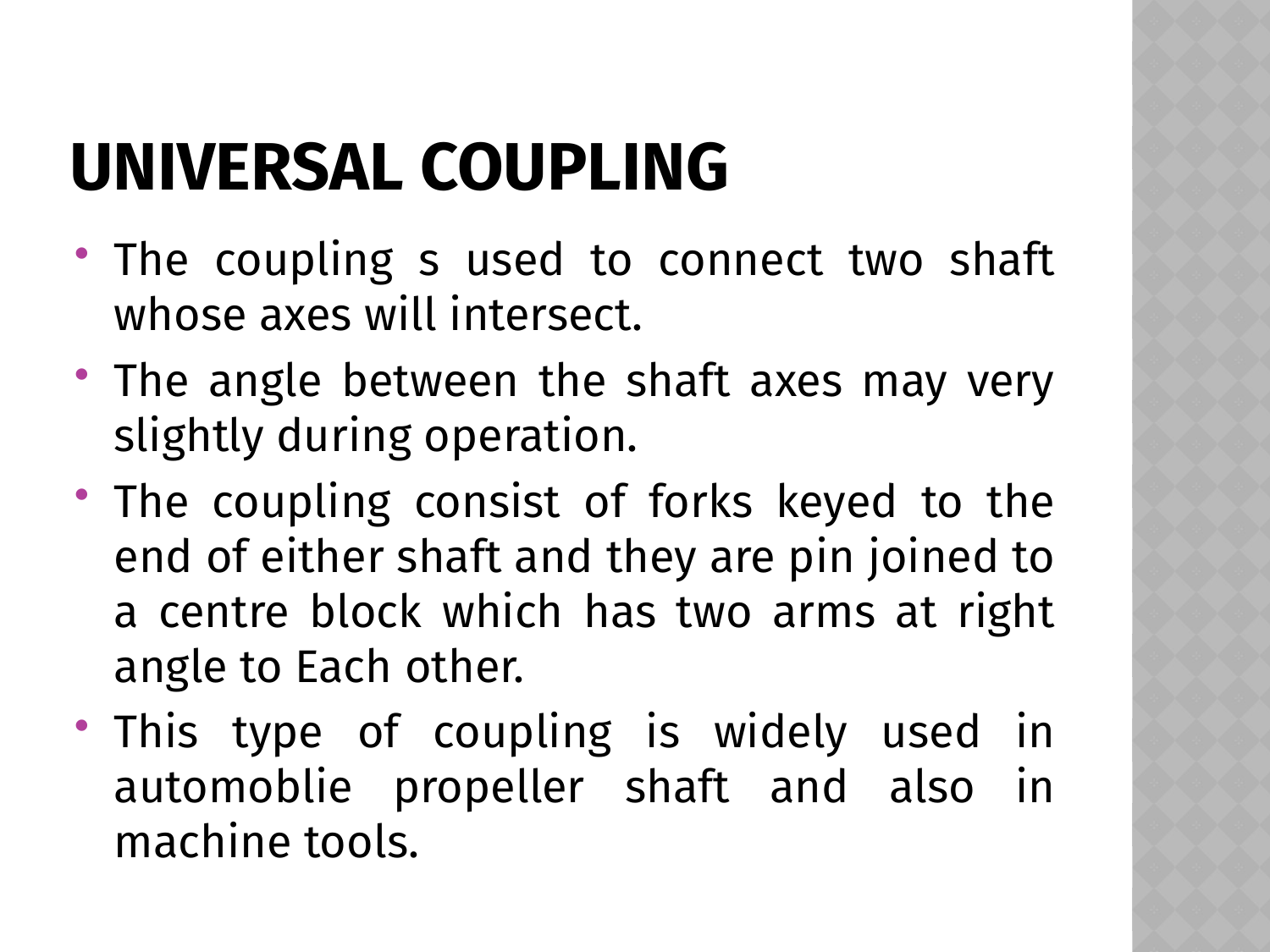

# Universal coupling
The coupling s used to connect two shaft whose axes will intersect.
The angle between the shaft axes may very slightly during operation.
The coupling consist of forks keyed to the end of either shaft and they are pin joined to a centre block which has two arms at right angle to Each other.
This type of coupling is widely used in automoblie propeller shaft and also in machine tools.